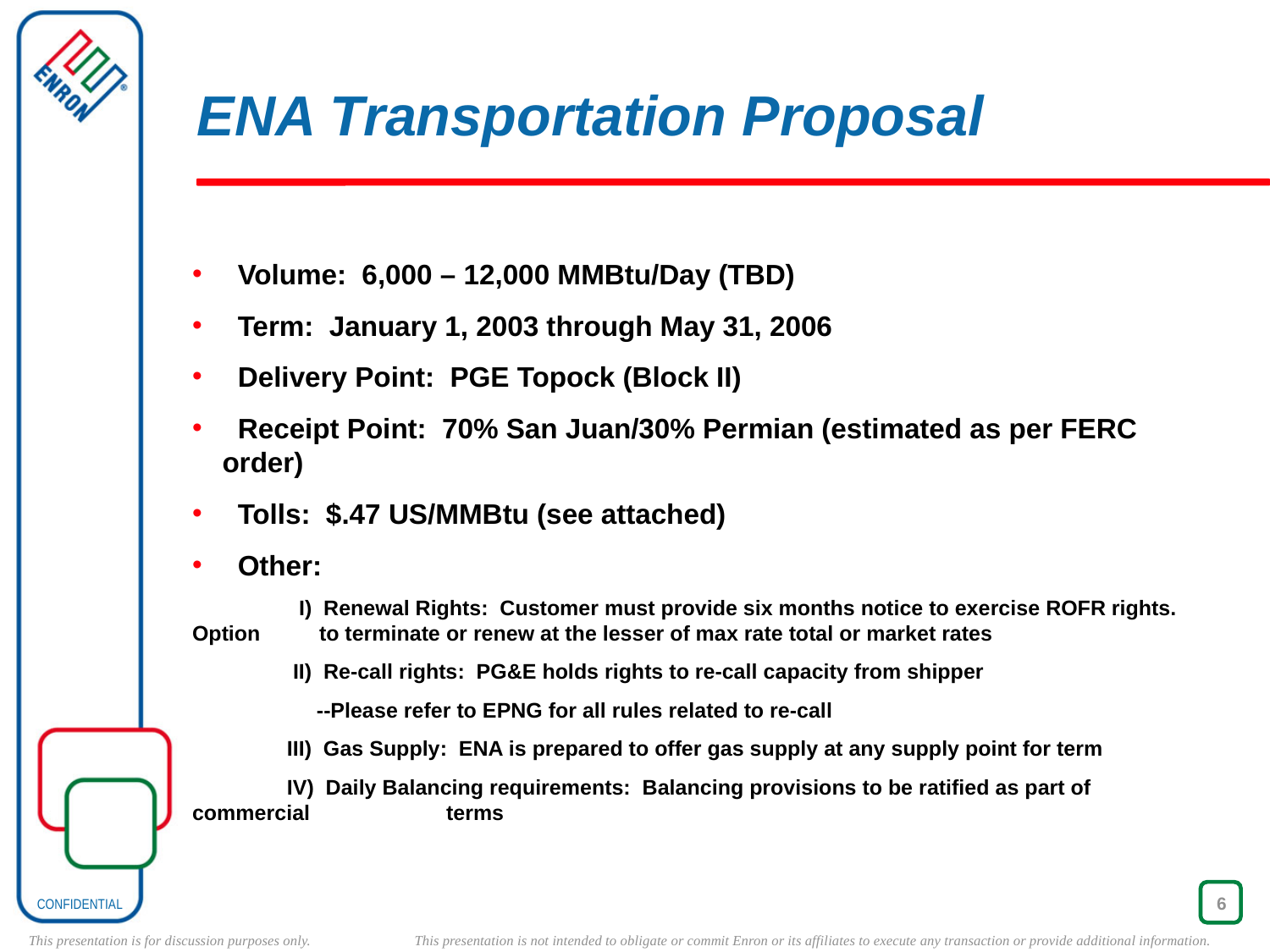

# ENA Transportation Proposal
  Volume:  6,000 – 12,000 MMBtu/Day (TBD)
  Term:  January 1, 2003 through May 31, 2006
  Delivery Point:  PGE Topock (Block II)
  Receipt Point:  70% San Juan/30% Permian (estimated as per FERC order)
  Tolls:  $.47 US/MMBtu (see attached)
  Other:
                  I)  Renewal Rights:  Customer must provide six months notice to exercise ROFR rights.  Option 	to terminate or renew at the lesser of max rate total or market rates
                 II)  Re-call rights:  PG&E holds rights to re-call capacity from shipper
                     --Please refer to EPNG for all rules related to re-call
                III)  Gas Supply:  ENA is prepared to offer gas supply at any supply point for term
                IV)  Daily Balancing requirements:  Balancing provisions to be ratified as part of commercial         	terms

6